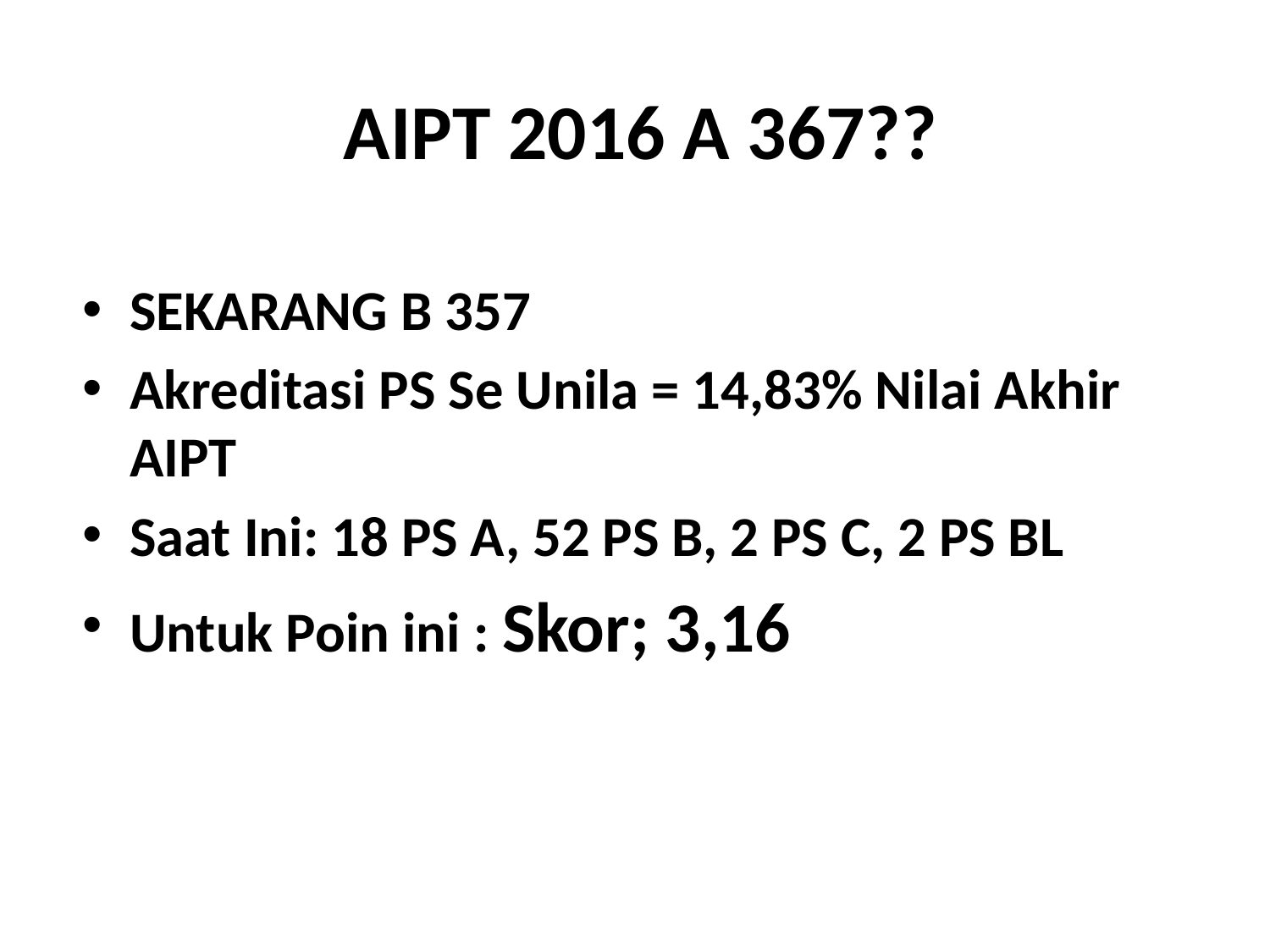

# AIPT 2016 A 367??
SEKARANG B 357
Akreditasi PS Se Unila = 14,83% Nilai Akhir AIPT
Saat Ini: 18 PS A, 52 PS B, 2 PS C, 2 PS BL
Untuk Poin ini : Skor; 3,16